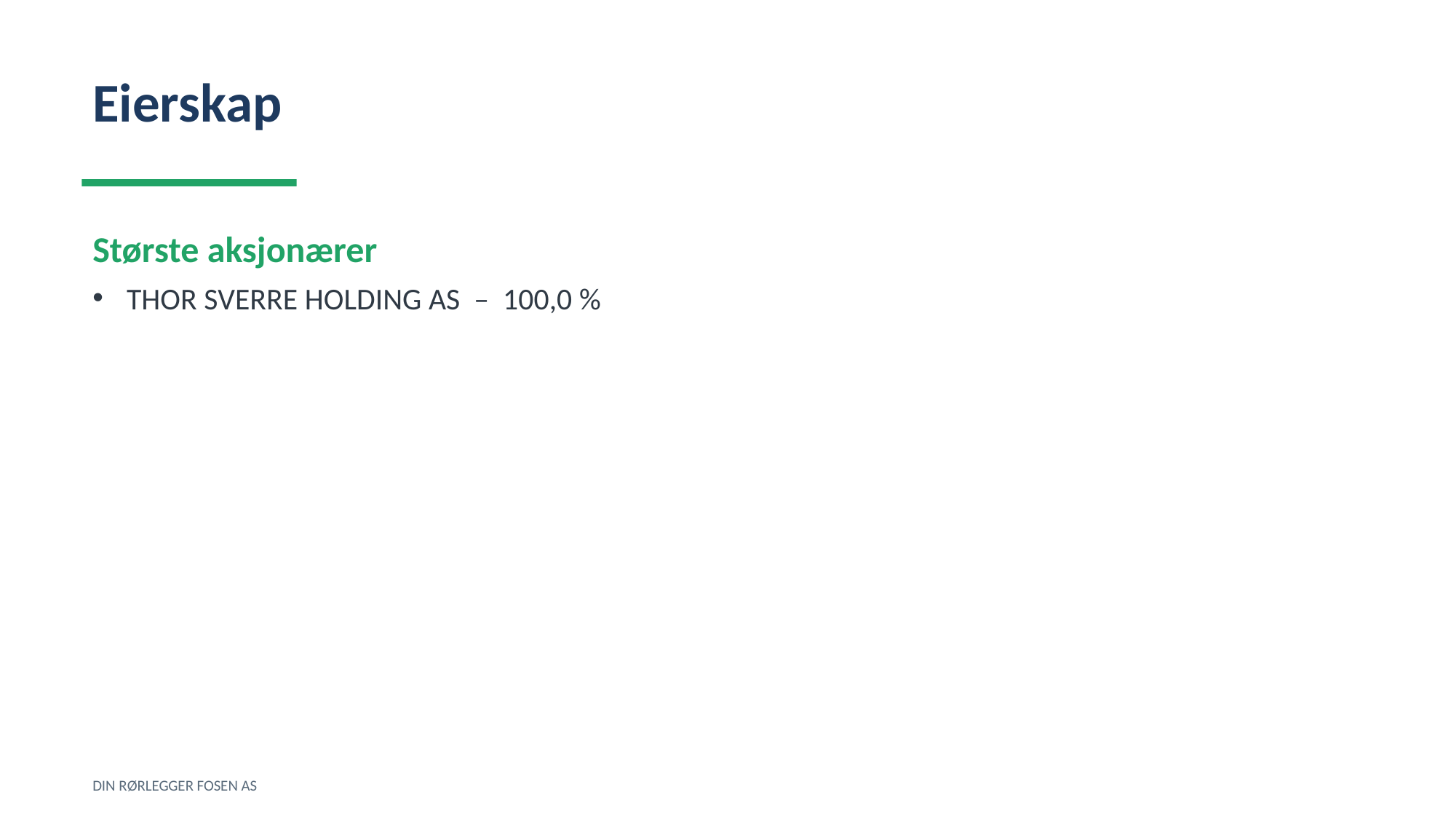

Eierskap

Største aksjonærer
THOR SVERRE HOLDING AS  –  100,0 %
DIN RØRLEGGER FOSEN AS